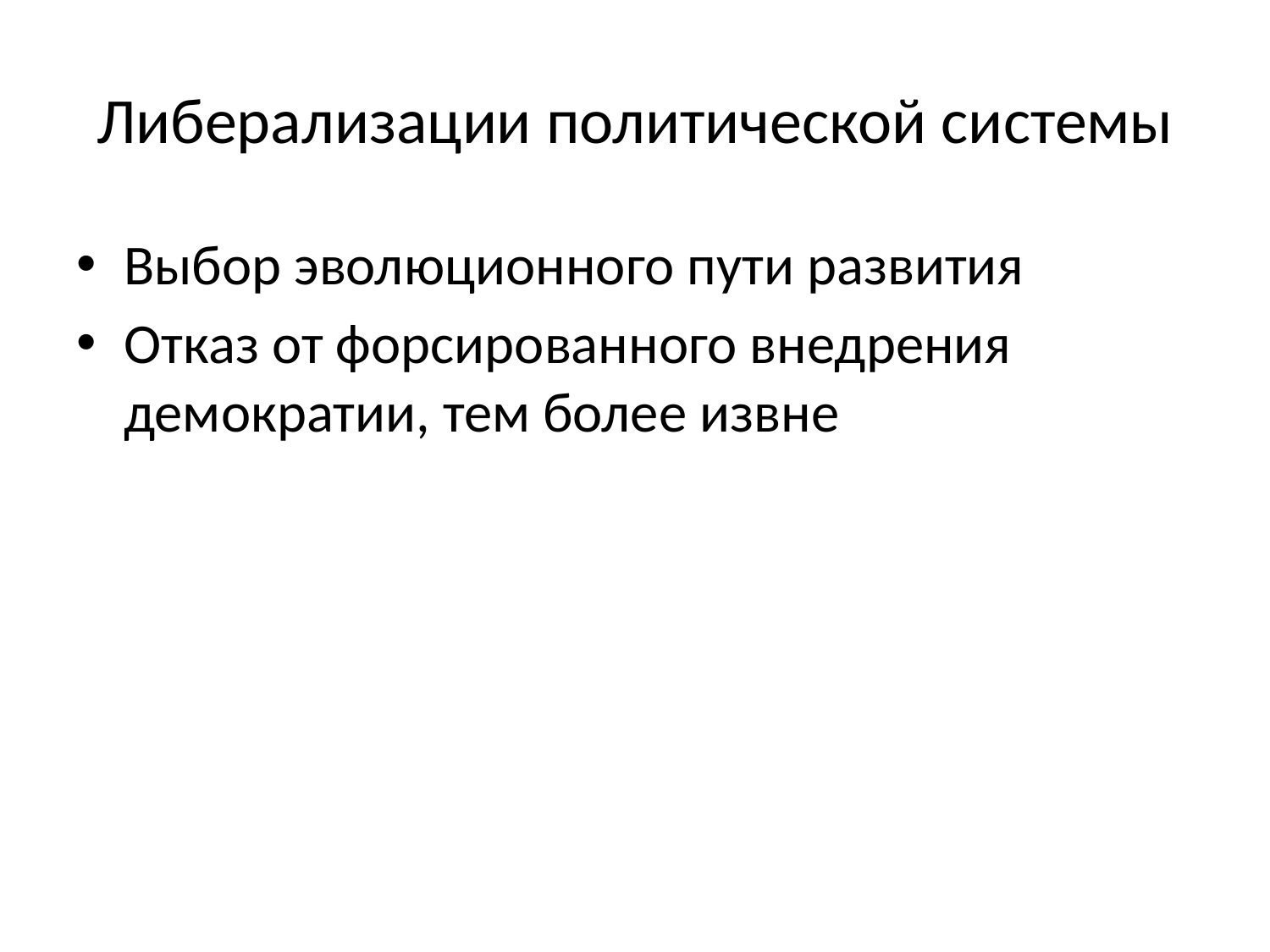

# Либерализации политической системы
Выбор эволюционного пути развития
Отказ от форсированного внедрения демократии, тем более извне